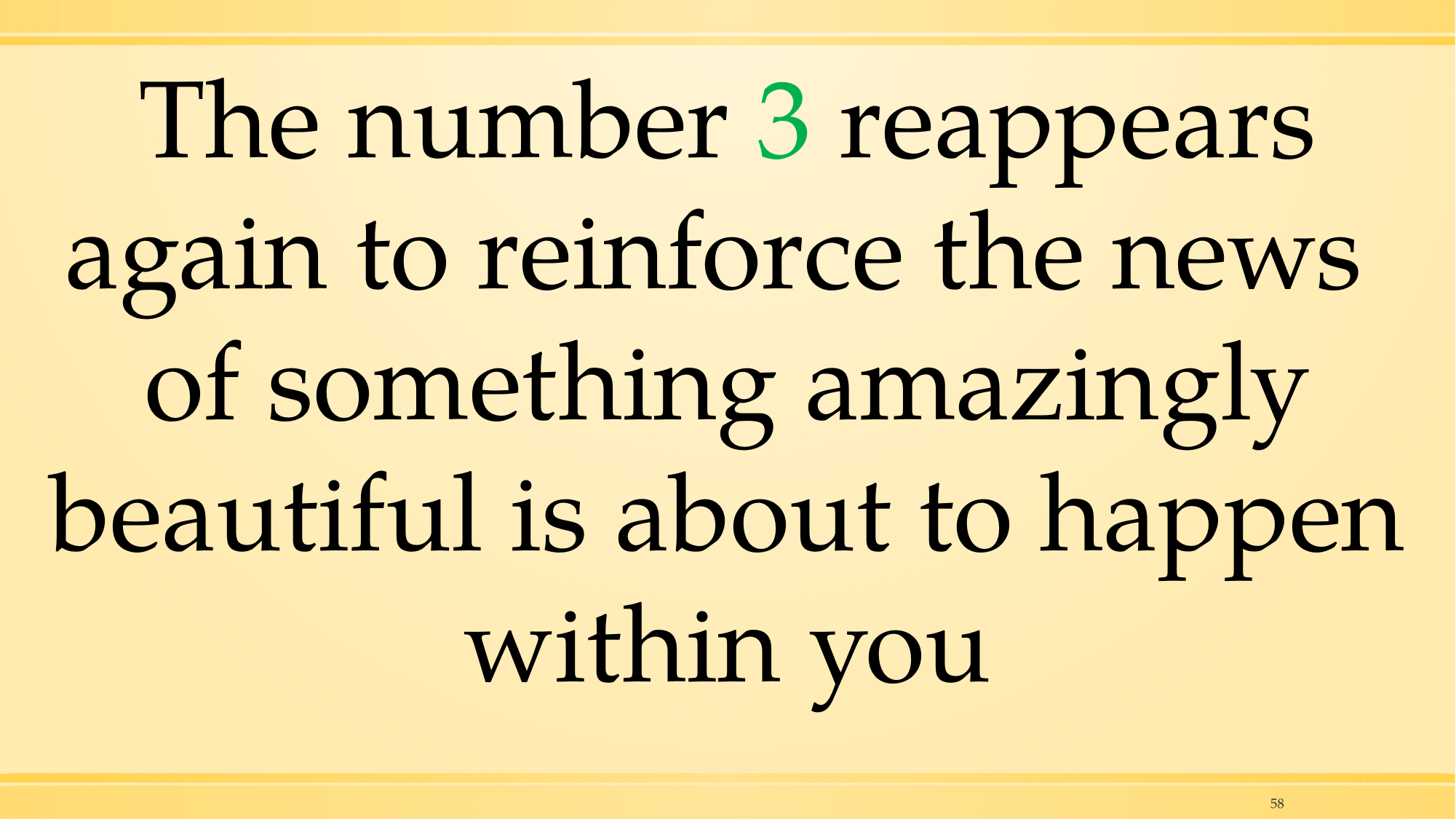

The number 3 reappears again to reinforce the news
of something amazingly beautiful is about to happen within you
58